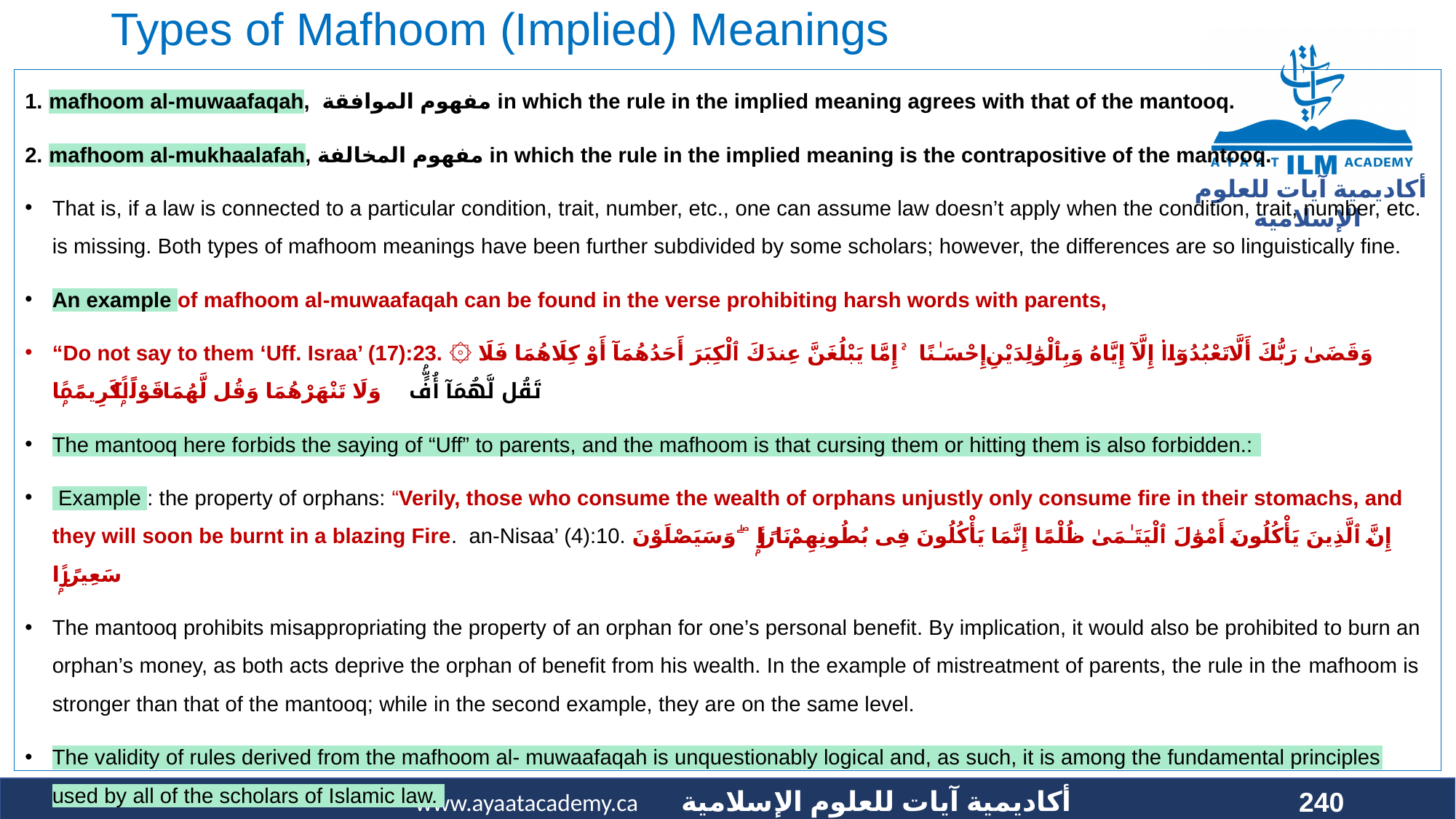

# Types of Mafhoom (Implied) Meanings
1. mafhoom al-muwaafaqah,  مفهوم الموافقة in which the rule in the implied meaning agrees with that of the mantooq.
2. mafhoom al-mukhaalafah, مفهوم المخالفة in which the rule in the implied meaning is the contrapositive of the mantooq.
That is, if a law is connected to a particular condition, trait, number, etc., one can assume law doesn’t apply when the condition, trait, number, etc. is missing. Both types of mafhoom meanings have been further subdivided by some scholars; however, the differences are so linguistically fine.
An example of mafhoom al-muwaafaqah can be found in the verse prohibiting harsh words with parents,
“Do not say to them ‘Uff. Israa’ (17):23. ۞ وَقَضَىٰ رَبُّكَ أَلَّا تَعْبُدُوٓا۟ إِلَّآ إِيَّاهُ وَبِٱلْوَٰلِدَيْنِ إِحْسَـٰنًا ۚ إِمَّا يَبْلُغَنَّ عِندَكَ ٱلْكِبَرَ أَحَدُهُمَآ أَوْ كِلَاهُمَا فَلَا تَقُل لَّهُمَآ أُفٍّۢ وَلَا تَنْهَرْهُمَا وَقُل لَّهُمَا قَوْلًۭا كَرِيمًۭا
The mantooq here forbids the saying of “Uff” to parents, and the mafhoom is that cursing them or hitting them is also forbidden.:
 Example : the property of orphans: “Verily, those who consume the wealth of orphans unjustly only consume fire in their stomachs, and they will soon be burnt in a blazing Fire.  an-Nisaa’ (4):10. إِنَّ ٱلَّذِينَ يَأْكُلُونَ أَمْوَٰلَ ٱلْيَتَـٰمَىٰ ظُلْمًا إِنَّمَا يَأْكُلُونَ فِى بُطُونِهِمْ نَارًۭا ۖ وَسَيَصْلَوْنَ سَعِيرًۭا
The mantooq prohibits misappropriating the property of an orphan for one’s personal benefit. By implication, it would also be prohibited to burn an orphan’s money, as both acts deprive the orphan of benefit from his wealth. In the example of mistreatment of parents, the rule in the mafhoom is stronger than that of the mantooq; while in the second example, they are on the same level.
The validity of rules derived from the mafhoom al- muwaafaqah is unquestionably logical and, as such, it is among the fundamental principles used by all of the scholars of Islamic law.

240